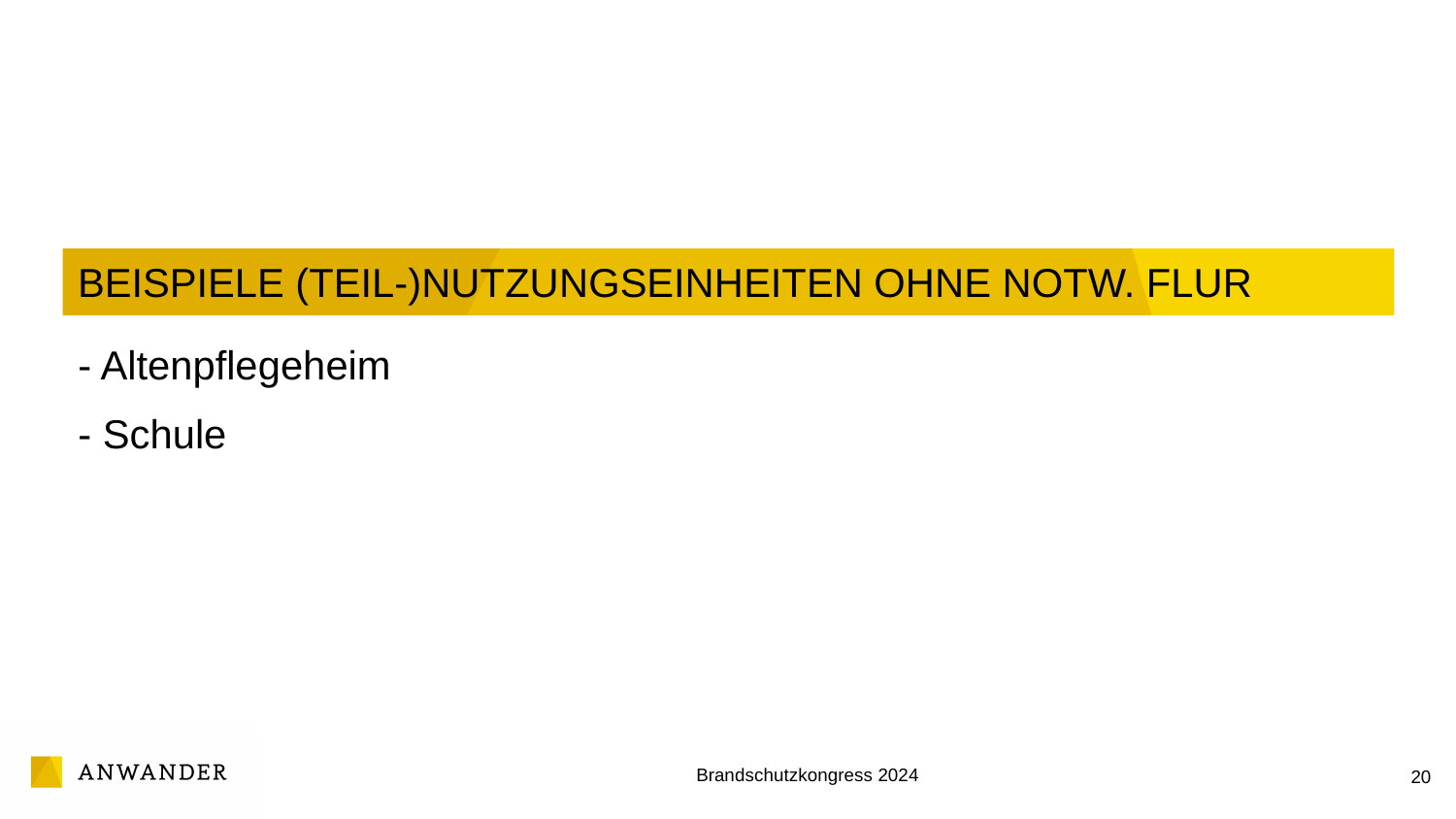

# Beispiele (TEiL-)Nutzungseinheiten ohne notw. Flur
- Altenpflegeheim
- Schule
20